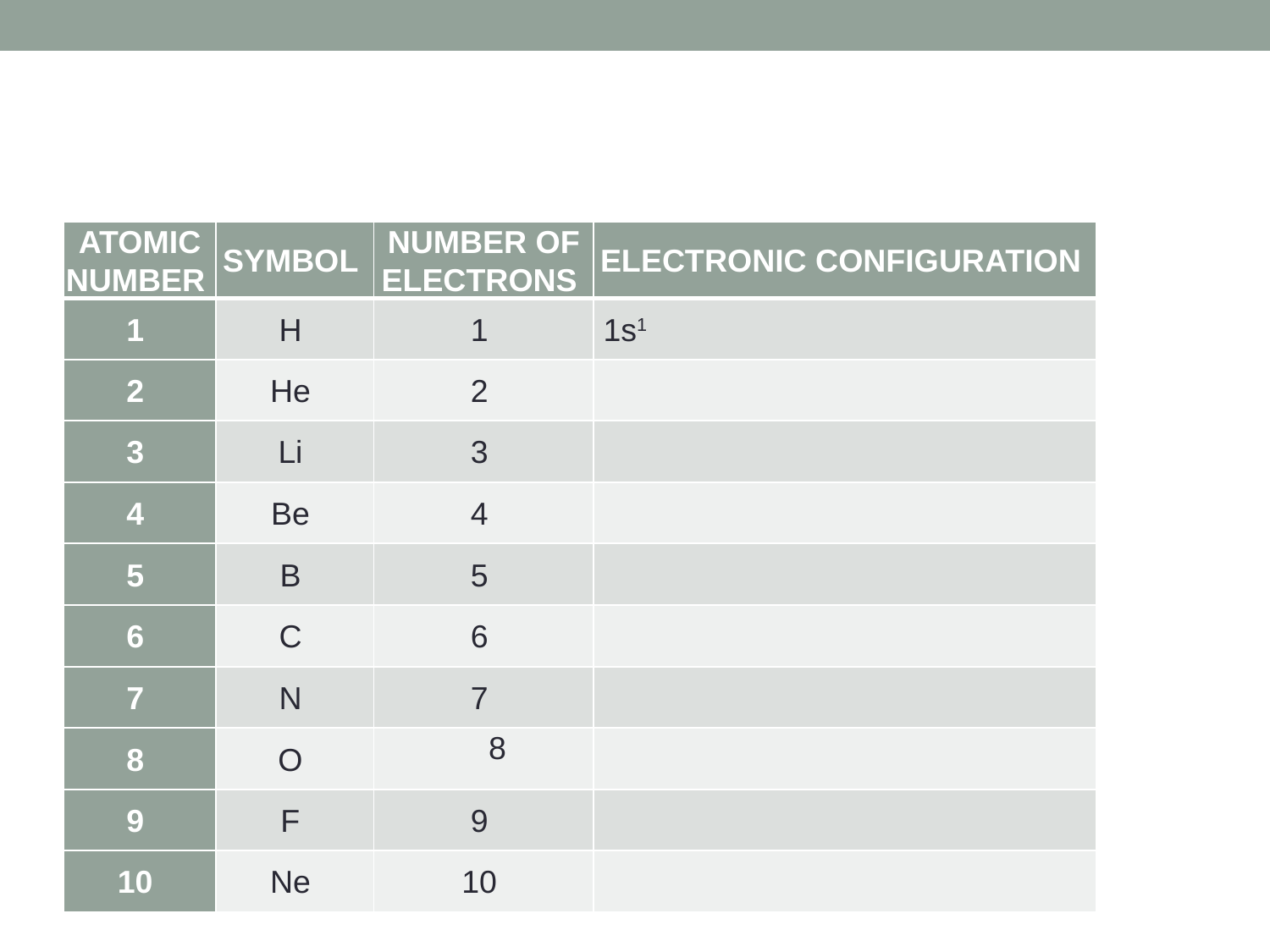

#
| ATOMIC NUMBER | SYMBOL | NUMBER OF ELECTRONS | ELECTRONIC CONFIGURATION |
| --- | --- | --- | --- |
| 1 | H | 1 | 1s1 |
| 2 | He | 2 |  |
| 3 | Li | 3 |  |
| 4 | Be | 4 |  |
| 5 | B | 5 |  |
| 6 | C | 6 |  |
| 7 | N | 7 |  |
| 8 | O | 8 |  |
| 9 | F | 9 |  |
| 10 | Ne | 10 |  |